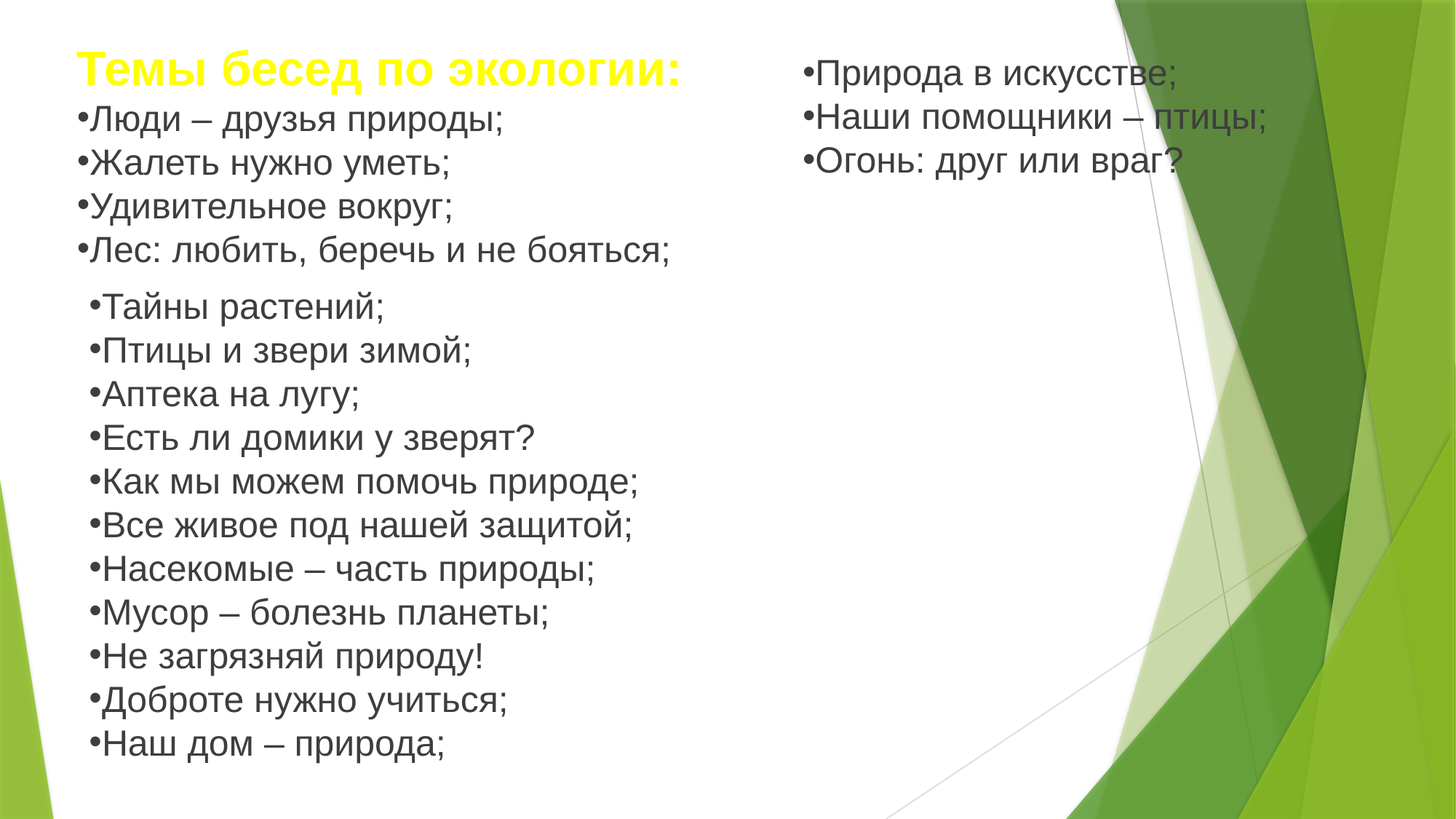

Темы бесед по экологии:
Люди – друзья природы;
Жалеть нужно уметь;
Удивительное вокруг;
Лес: любить, беречь и не бояться;
Природа в искусстве;
Наши помощники – птицы;
Огонь: друг или враг?
Тайны растений;
Птицы и звери зимой;
Аптека на лугу;
Есть ли домики у зверят?
Как мы можем помочь природе;
Все живое под нашей защитой;
Насекомые – часть природы;
Мусор – болезнь планеты;
Не загрязняй природу!
Доброте нужно учиться;
Наш дом – природа;